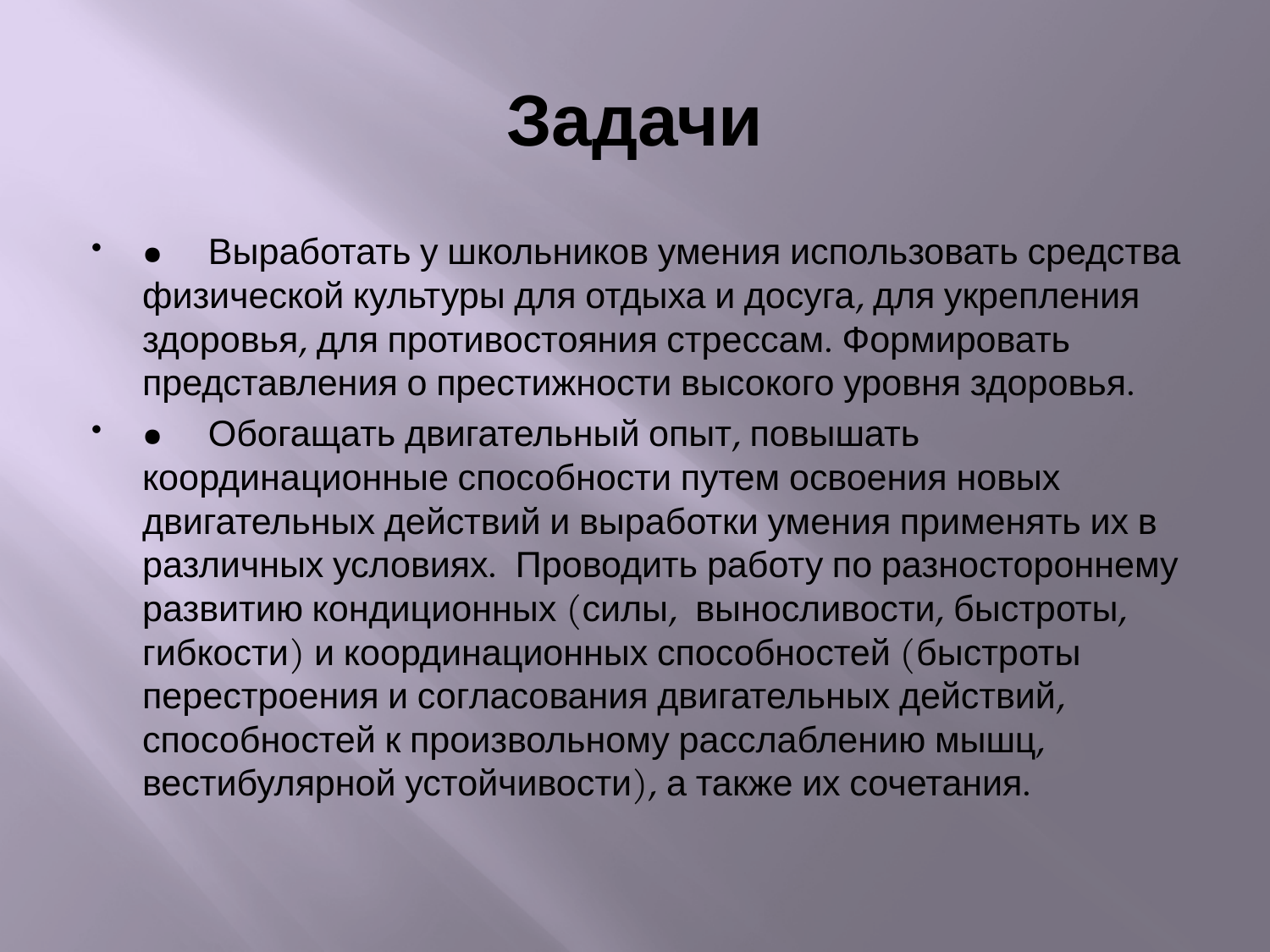

# Задачи
•     Выработать у школьников умения использовать средства физической культуры для отдыха и досуга, для укрепления здоровья, для противостояния стрессам. Формировать представления о престижности высокого уровня здоровья.
•     Обогащать двигательный опыт, повышать координационные способности путем освоения новых двигательных действий и выработки умения применять их в различных условиях.  Проводить работу по разностороннему развитию кондиционных (силы,  выносливости, быстроты, гибкости) и координационных способностей (быстроты перестроения и согласования двигательных действий, способностей к произвольному расслаблению мышц, вестибулярной устойчивости), а также их сочетания.